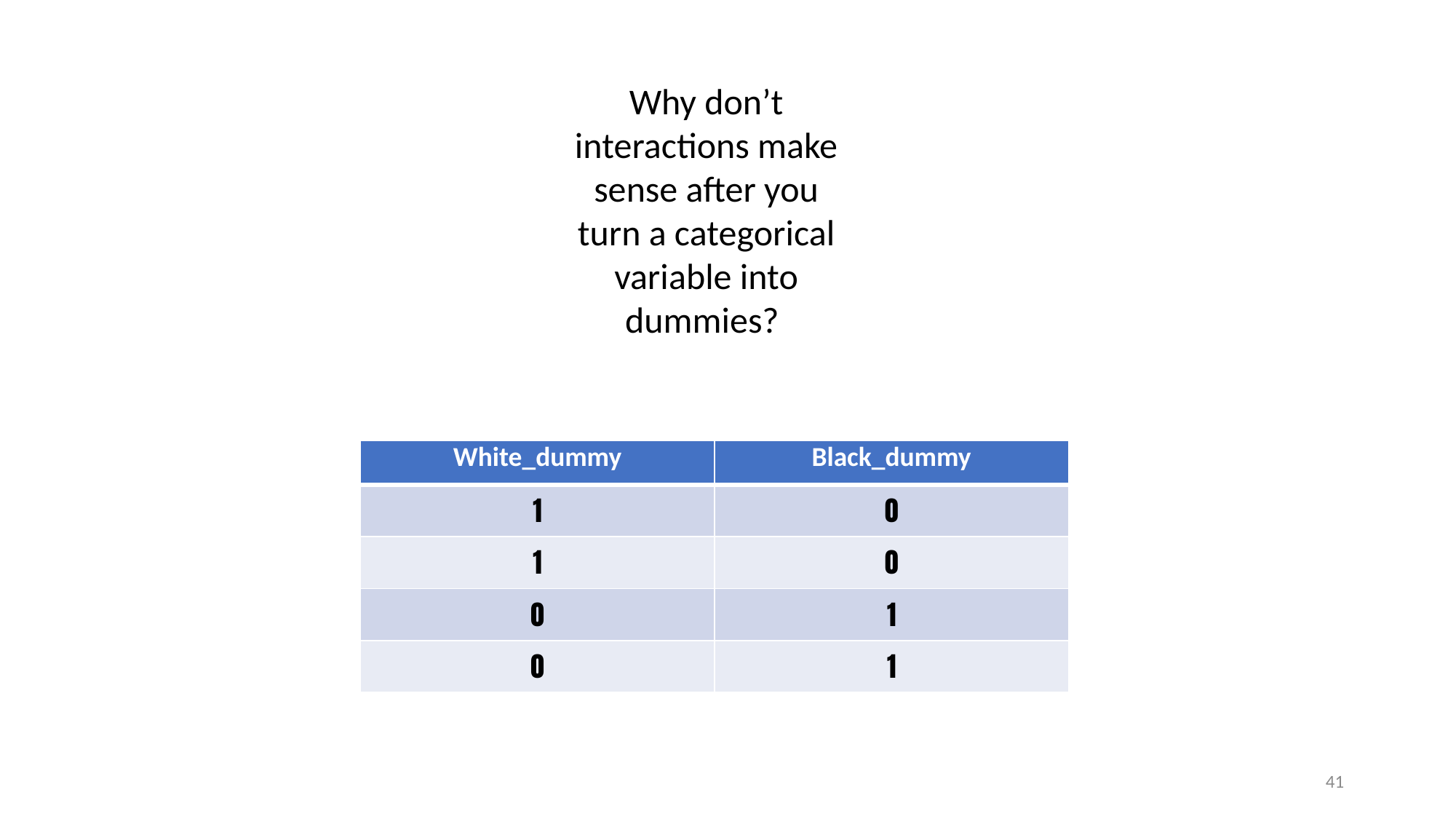

Why don’t interactions make sense after you turn a categorical variable into dummies?
| White\_dummy | Black\_dummy |
| --- | --- |
| 1 | 0 |
| 1 | 0 |
| 0 | 1 |
| 0 | 1 |
41